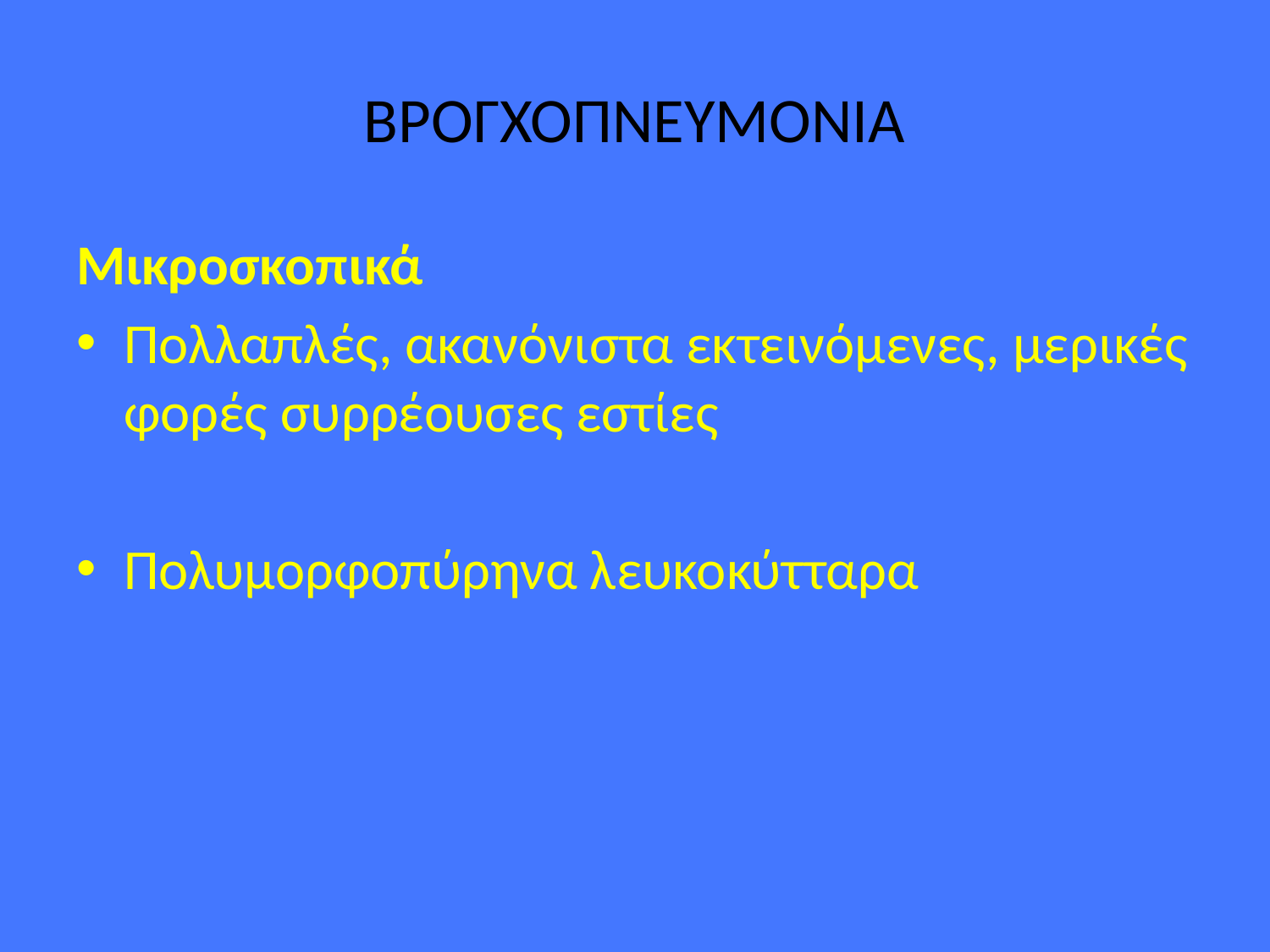

# ΒΡΟΓΧΟΠΝΕΥΜΟΝΙΑ
Μικροσκοπικά
Πολλαπλές, ακανόνιστα εκτεινόμενες, μερικές φορές συρρέουσες εστίες

Πολυμορφοπύρηνα λευκοκύτταρα